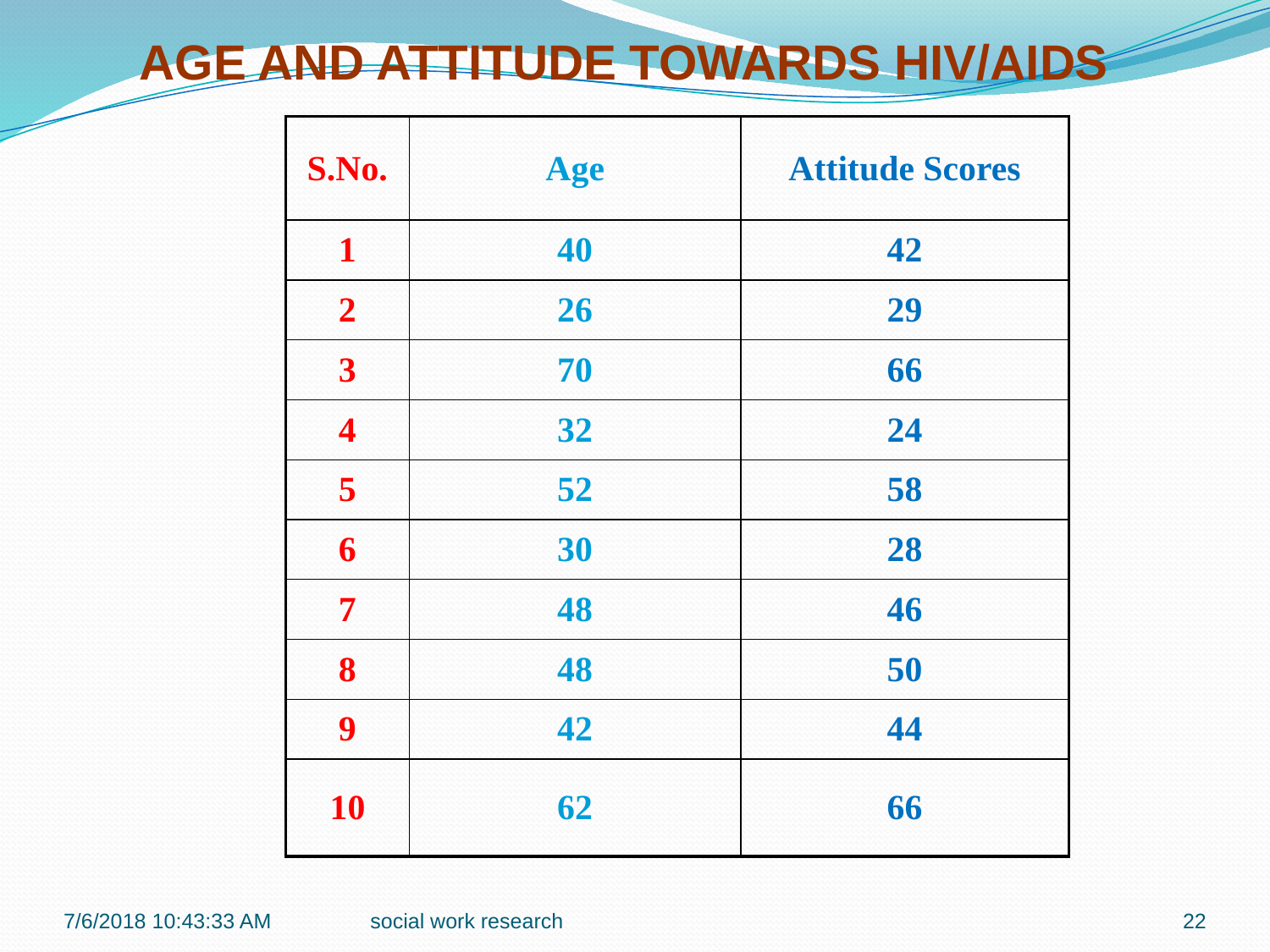

AGE AND ATTITUDE TOWARDS HIV/AIDS
| S.No. | Age | Attitude Scores |
| --- | --- | --- |
| 1 | 40 | 42 |
| 2 | 26 | 29 |
| 3 | 70 | 66 |
| 4 | 32 | 24 |
| 5 | 52 | 58 |
| 6 | 30 | 28 |
| 7 | 48 | 46 |
| 8 | 48 | 50 |
| 9 | 42 | 44 |
| 10 | 62 | 66 |
7/6/2018 10:43:33 AM
social work research
22